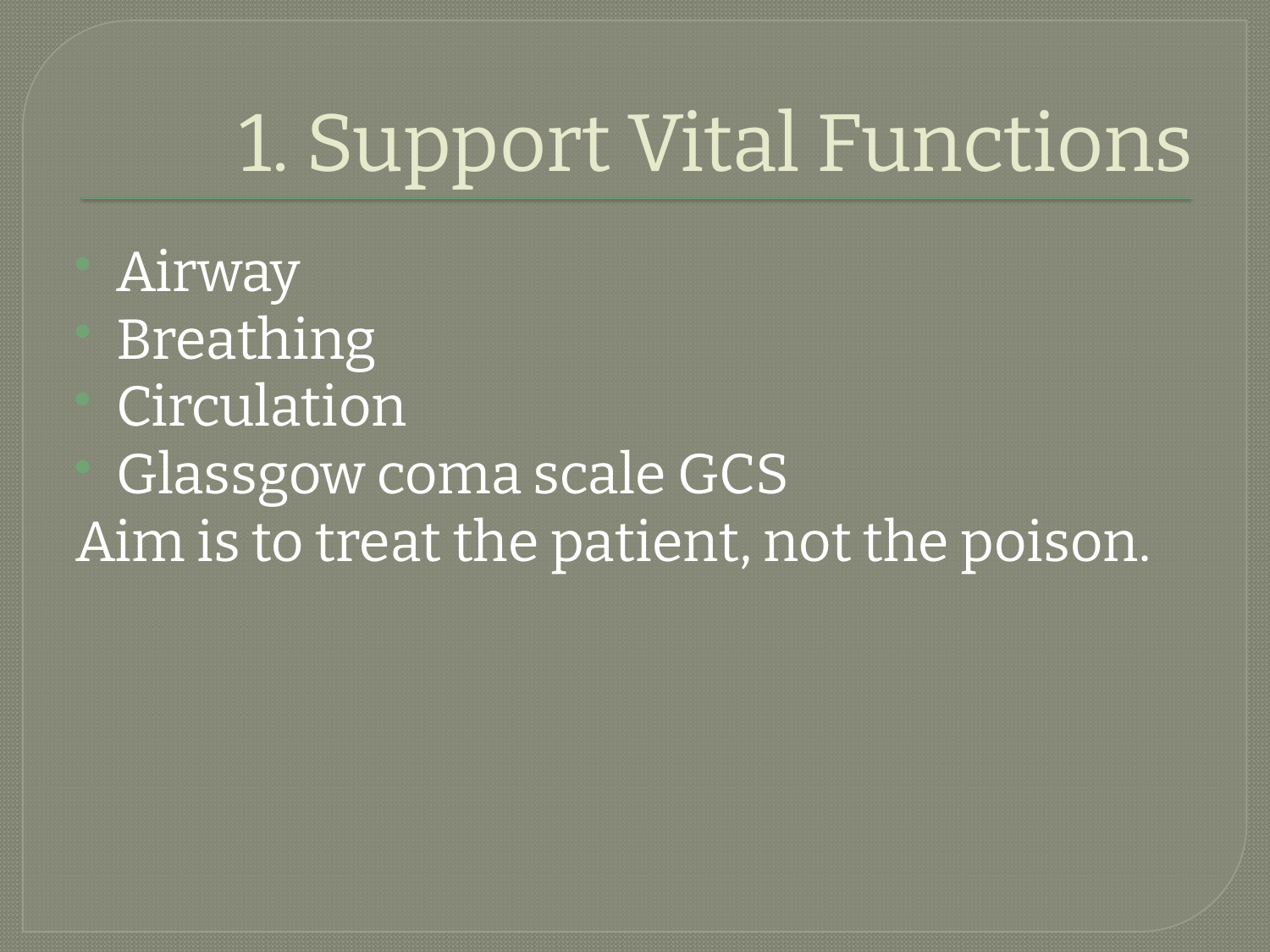

# 1. Support Vital Functions
Airway
Breathing
Circulation
Glassgow coma scale GCS
Aim is to treat the patient, not the poison.